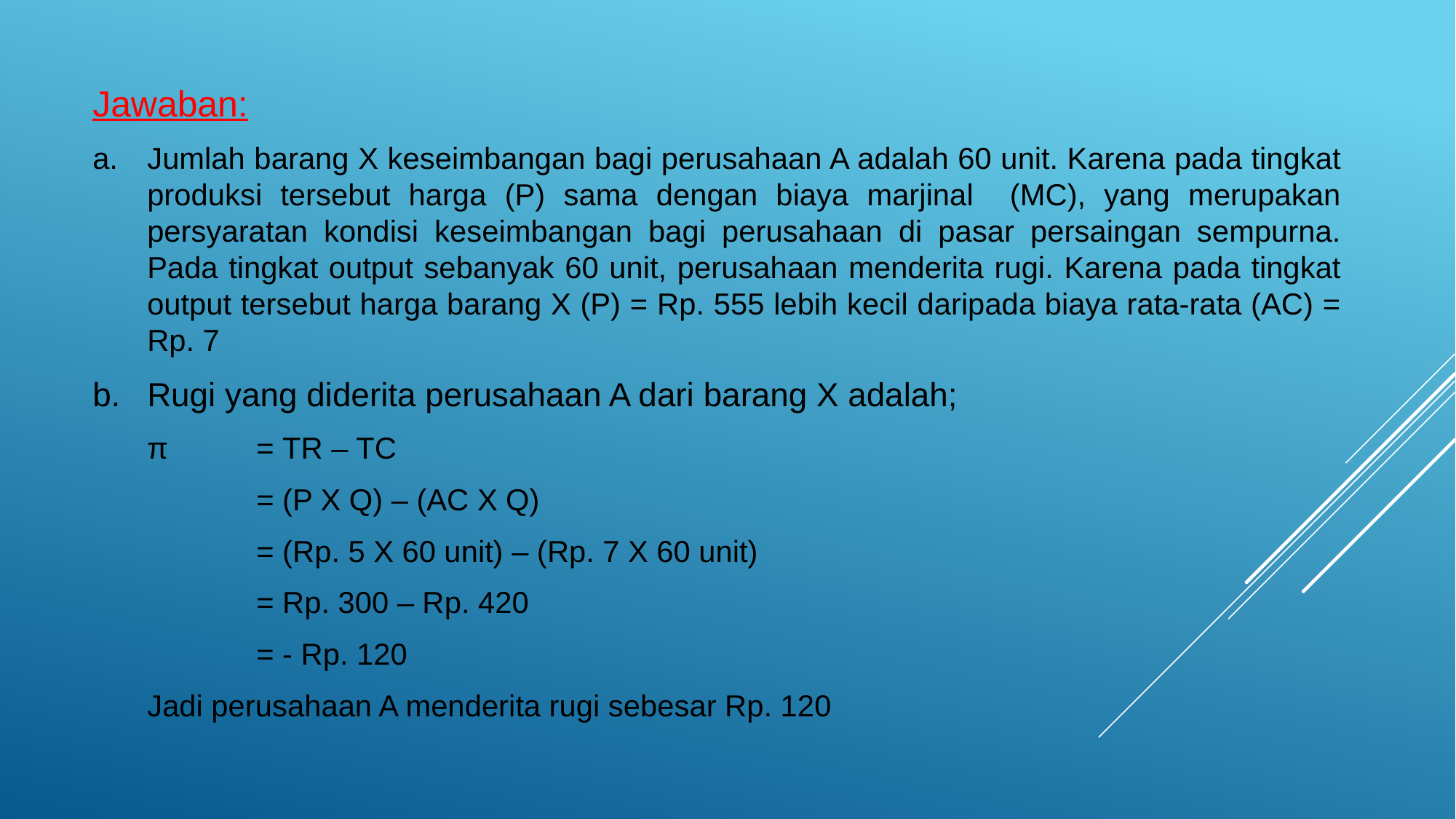

Jawaban:
Jumlah barang X keseimbangan bagi perusahaan A adalah 60 unit. Karena pada tingkat produksi tersebut harga (P) sama dengan biaya marjinal  (MC), yang merupakan persyaratan kondisi keseimbangan bagi perusahaan di pasar persaingan sempurna. Pada tingkat output sebanyak 60 unit, perusahaan menderita rugi. Karena pada tingkat output tersebut harga barang X (P) = Rp. 555 lebih kecil daripada biaya rata-rata (AC) = Rp. 7
Rugi yang diderita perusahaan A dari barang X adalah;
π 	= TR – TC
	= (P X Q) – (AC X Q)
	= (Rp. 5 X 60 unit) – (Rp. 7 X 60 unit)
	= Rp. 300 – Rp. 420
	= - Rp. 120
Jadi perusahaan A menderita rugi sebesar Rp. 120